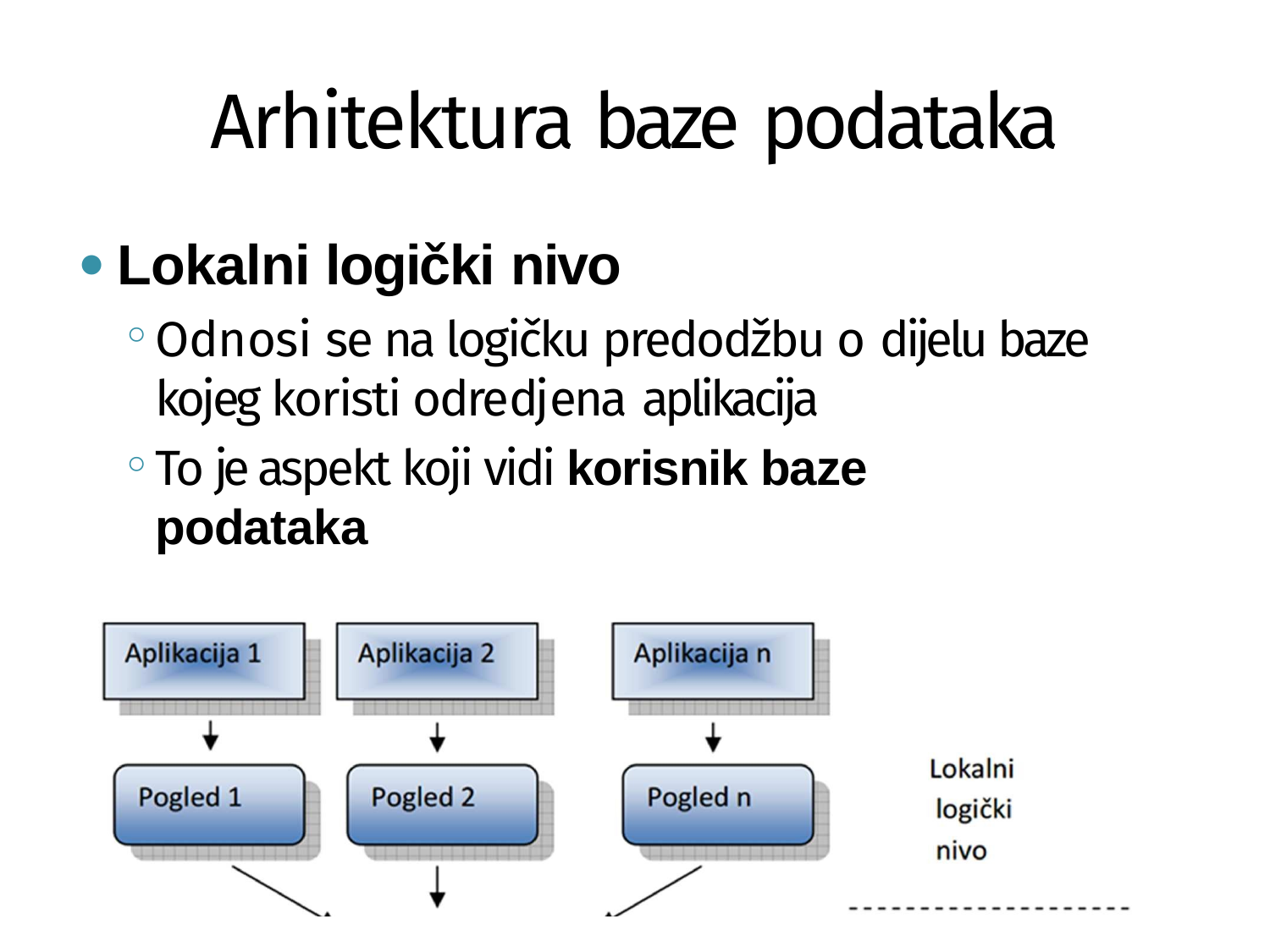

# Arhitektura baze podataka
Lokalni logički nivo
Odnosi se na logičku predodžbu o dijelu baze  kojeg koristi odredjena aplikacija
To je aspekt koji vidi korisnik baze  podataka